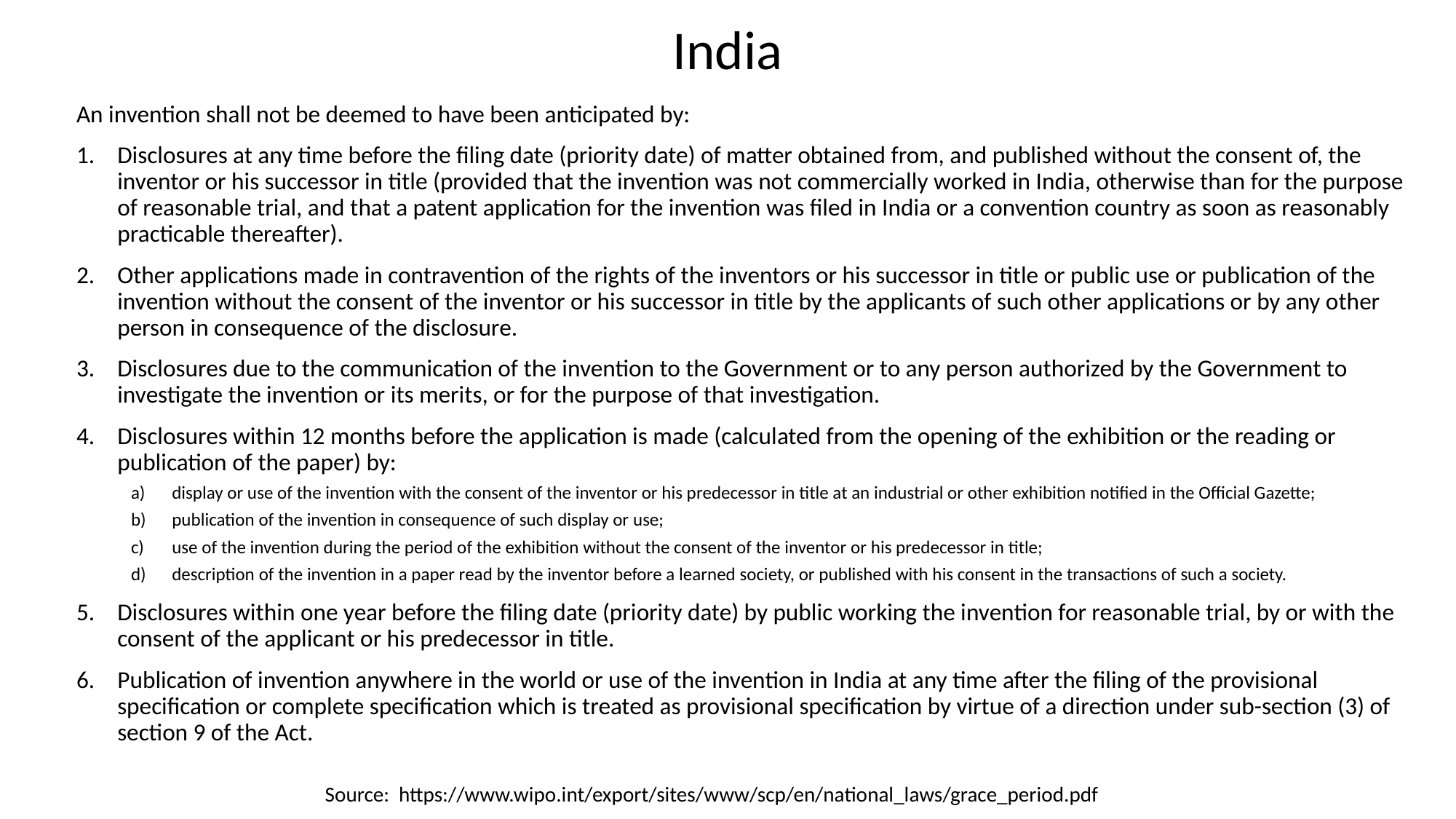

# India
An invention shall not be deemed to have been anticipated by:
Disclosures at any time before the filing date (priority date) of matter obtained from, and published without the consent of, the inventor or his successor in title (provided that the invention was not commercially worked in India, otherwise than for the purpose of reasonable trial, and that a patent application for the invention was filed in India or a convention country as soon as reasonably practicable thereafter).
Other applications made in contravention of the rights of the inventors or his successor in title or public use or publication of the invention without the consent of the inventor or his successor in title by the applicants of such other applications or by any other person in consequence of the disclosure.
Disclosures due to the communication of the invention to the Government or to any person authorized by the Government to investigate the invention or its merits, or for the purpose of that investigation.
Disclosures within 12 months before the application is made (calculated from the opening of the exhibition or the reading or publication of the paper) by:
display or use of the invention with the consent of the inventor or his predecessor in title at an industrial or other exhibition notified in the Official Gazette;
publication of the invention in consequence of such display or use;
use of the invention during the period of the exhibition without the consent of the inventor or his predecessor in title;
description of the invention in a paper read by the inventor before a learned society, or published with his consent in the transactions of such a society.
Disclosures within one year before the filing date (priority date) by public working the invention for reasonable trial, by or with the consent of the applicant or his predecessor in title.
Publication of invention anywhere in the world or use of the invention in India at any time after the filing of the provisional specification or complete specification which is treated as provisional specification by virtue of a direction under sub-section (3) of section 9 of the Act.

Source:  https://www.wipo.int/export/sites/www/scp/en/national_laws/grace_period.pdf